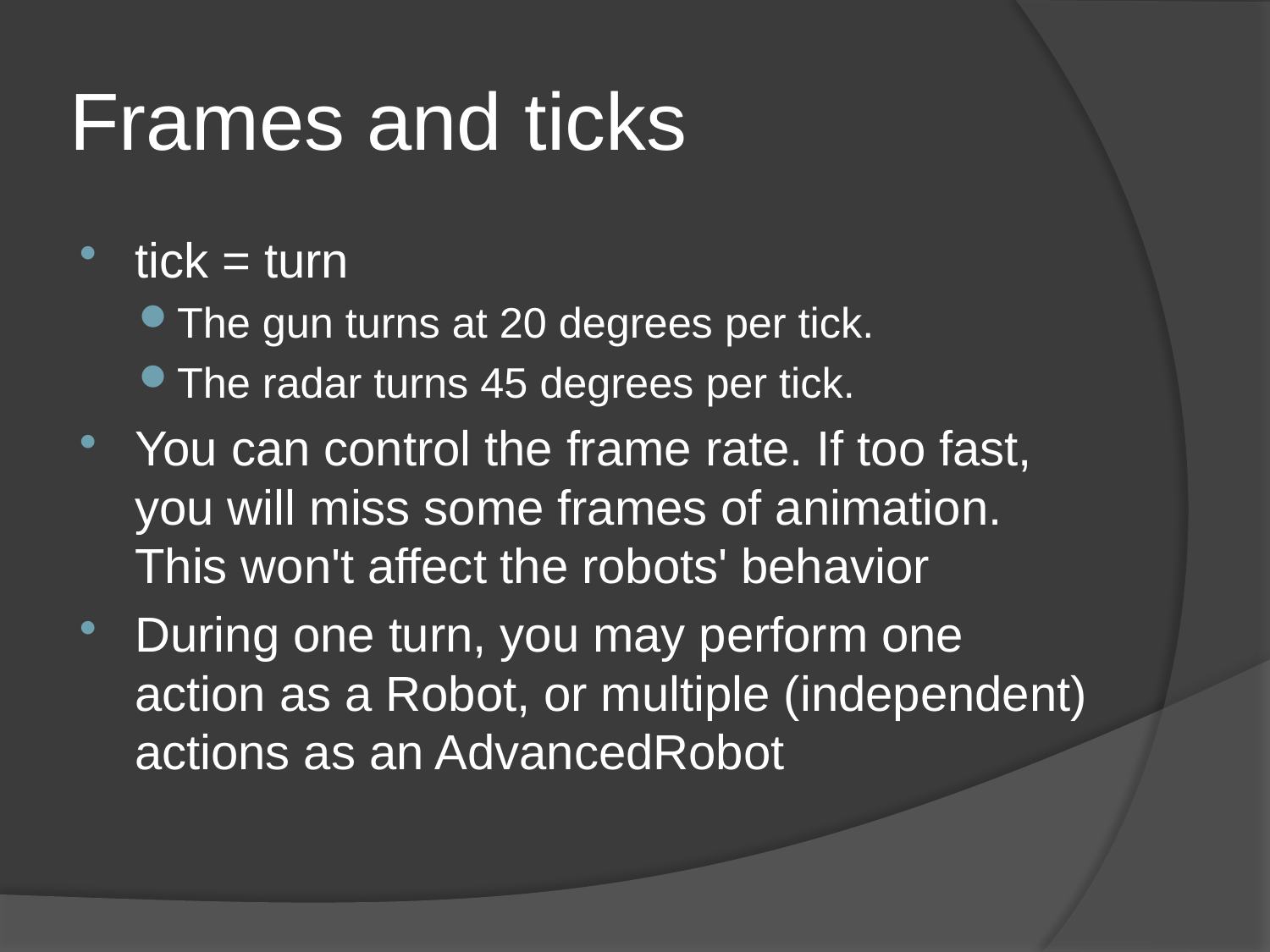

# Frames and ticks
tick = turn
The gun turns at 20 degrees per tick.
The radar turns 45 degrees per tick.
You can control the frame rate. If too fast, you will miss some frames of animation. This won't affect the robots' behavior
During one turn, you may perform one action as a Robot, or multiple (independent) actions as an AdvancedRobot